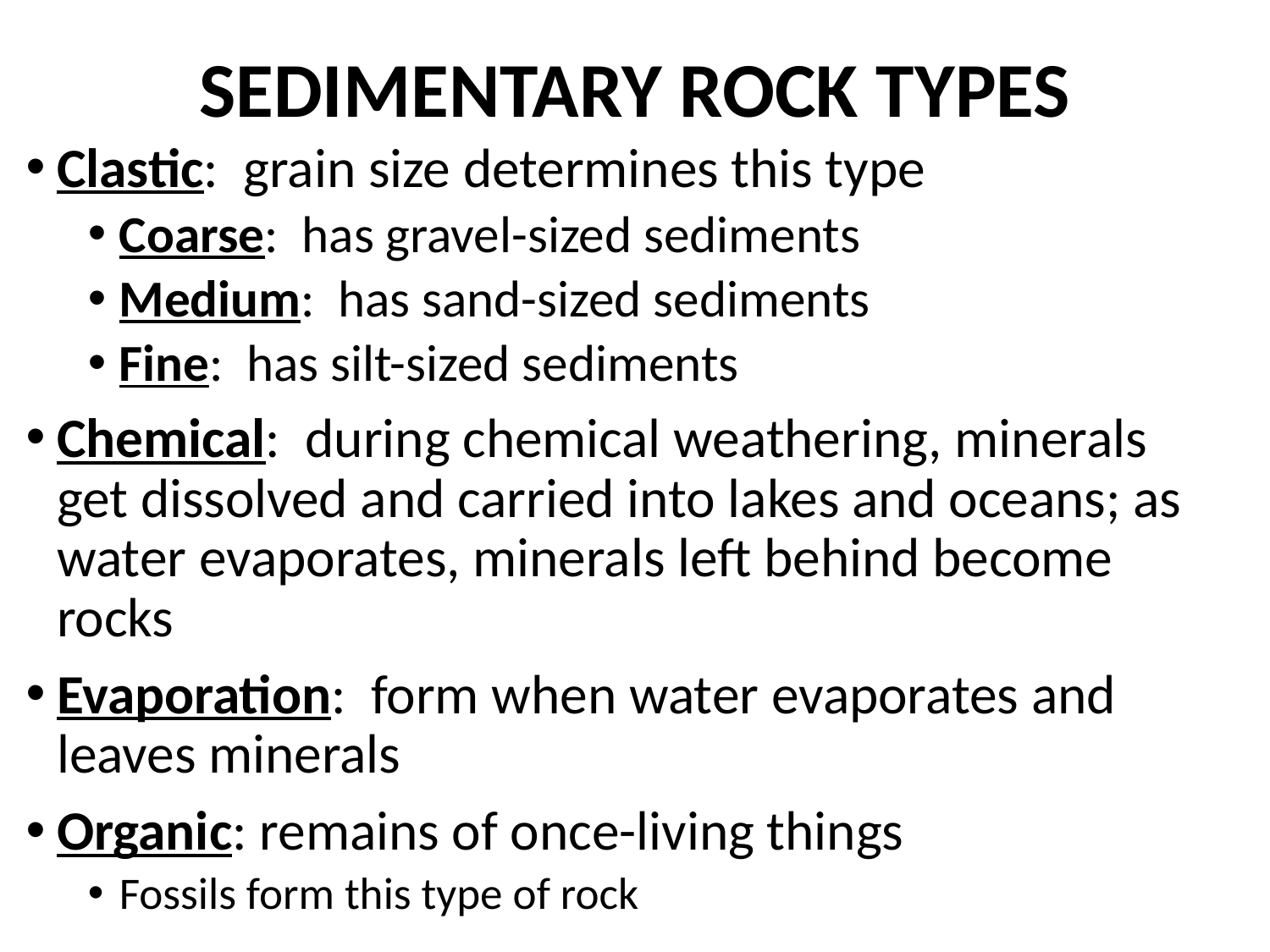

# SEDIMENTARY ROCK TYPES
Clastic:  grain size determines this type
Coarse:  has gravel-sized sediments
Medium:  has sand-sized sediments
Fine:  has silt-sized sediments
Chemical:  during chemical weathering, minerals get dissolved and carried into lakes and oceans; as water evaporates, minerals left behind become rocks
Evaporation:  form when water evaporates and leaves minerals
Organic: remains of once-living things
Fossils form this type of rock